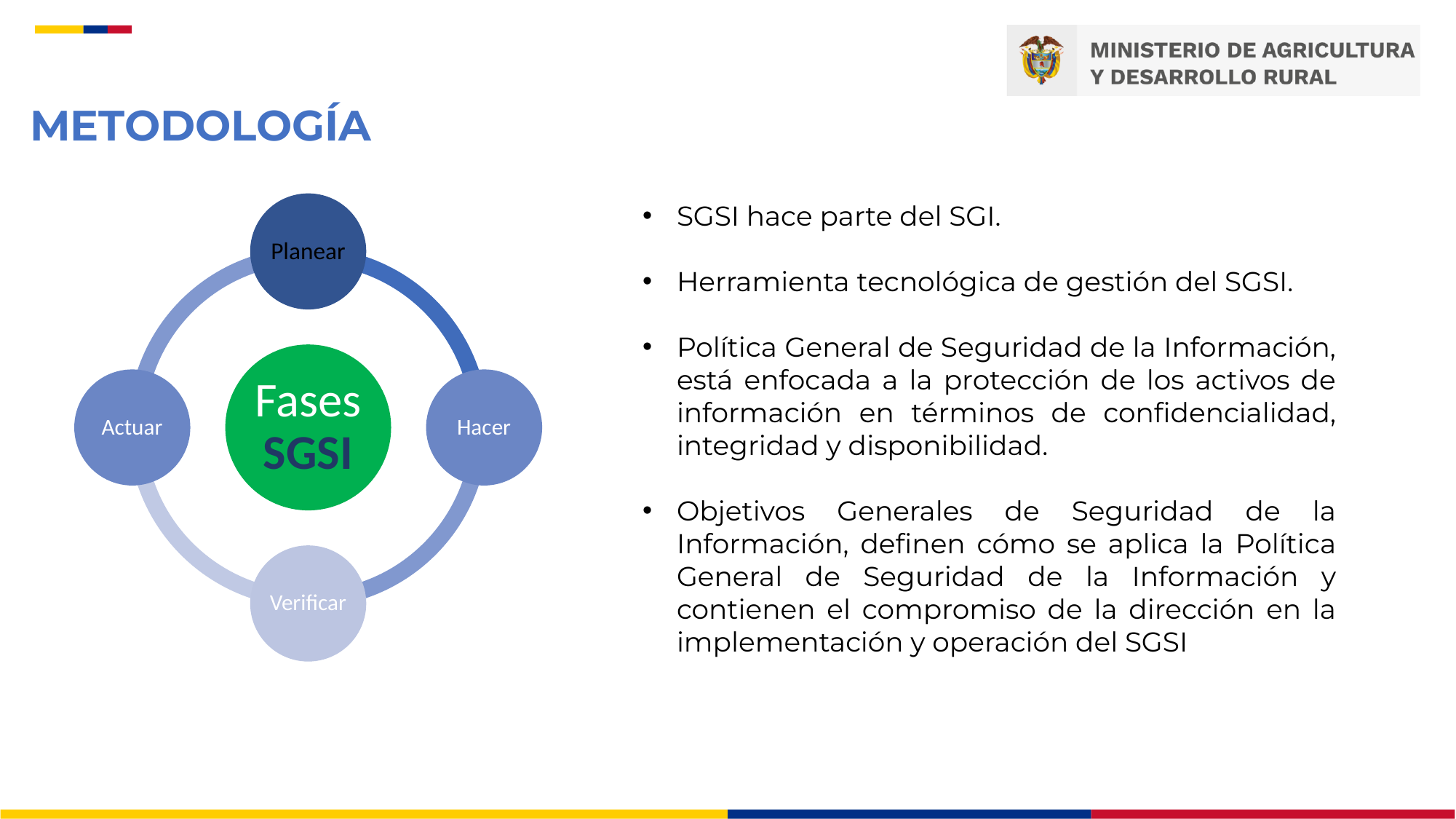

METODOLOGÍA
Fases SGSI
Planear
Hacer
Verificar
Actuar
SGSI hace parte del SGI.

Herramienta tecnológica de gestión del SGSI.

Política General de Seguridad de la Información, está enfocada a la protección de los activos de información en términos de confidencialidad, integridad y disponibilidad.

Objetivos Generales de Seguridad de la Información, definen cómo se aplica la Política General de Seguridad de la Información y contienen el compromiso de la dirección en la implementación y operación del SGSI